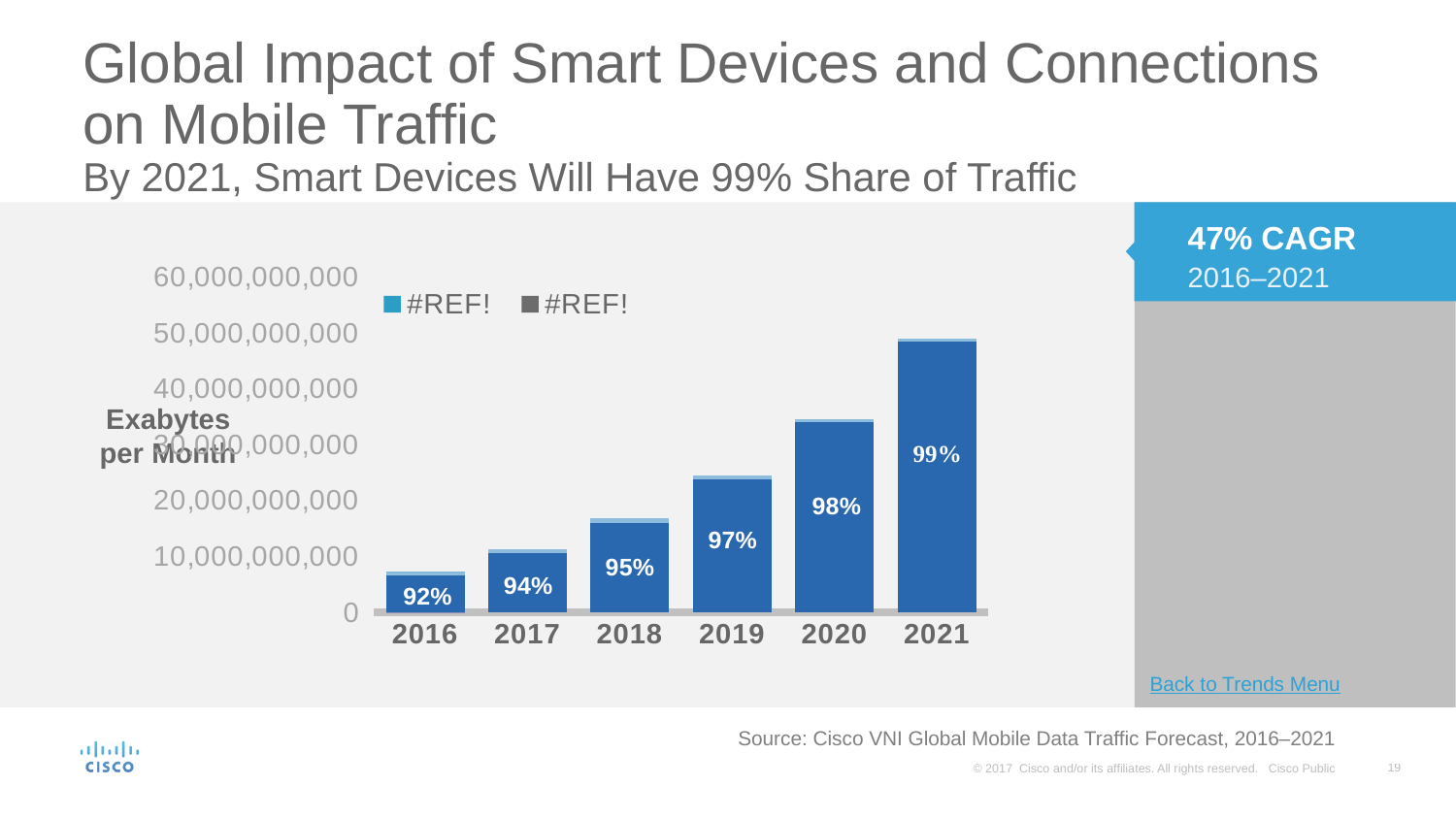

# Global Impact of Smart Devices and Connections on Mobile Traffic By 2021, Smart Devices Will Have 99% Share of Traffic

47% CAGR 2016–2021

[unsupported chart]

Exabytes per Month
Back to Trends Menu
Source: Cisco VNI Global Mobile Data Traffic Forecast, 2016–2021